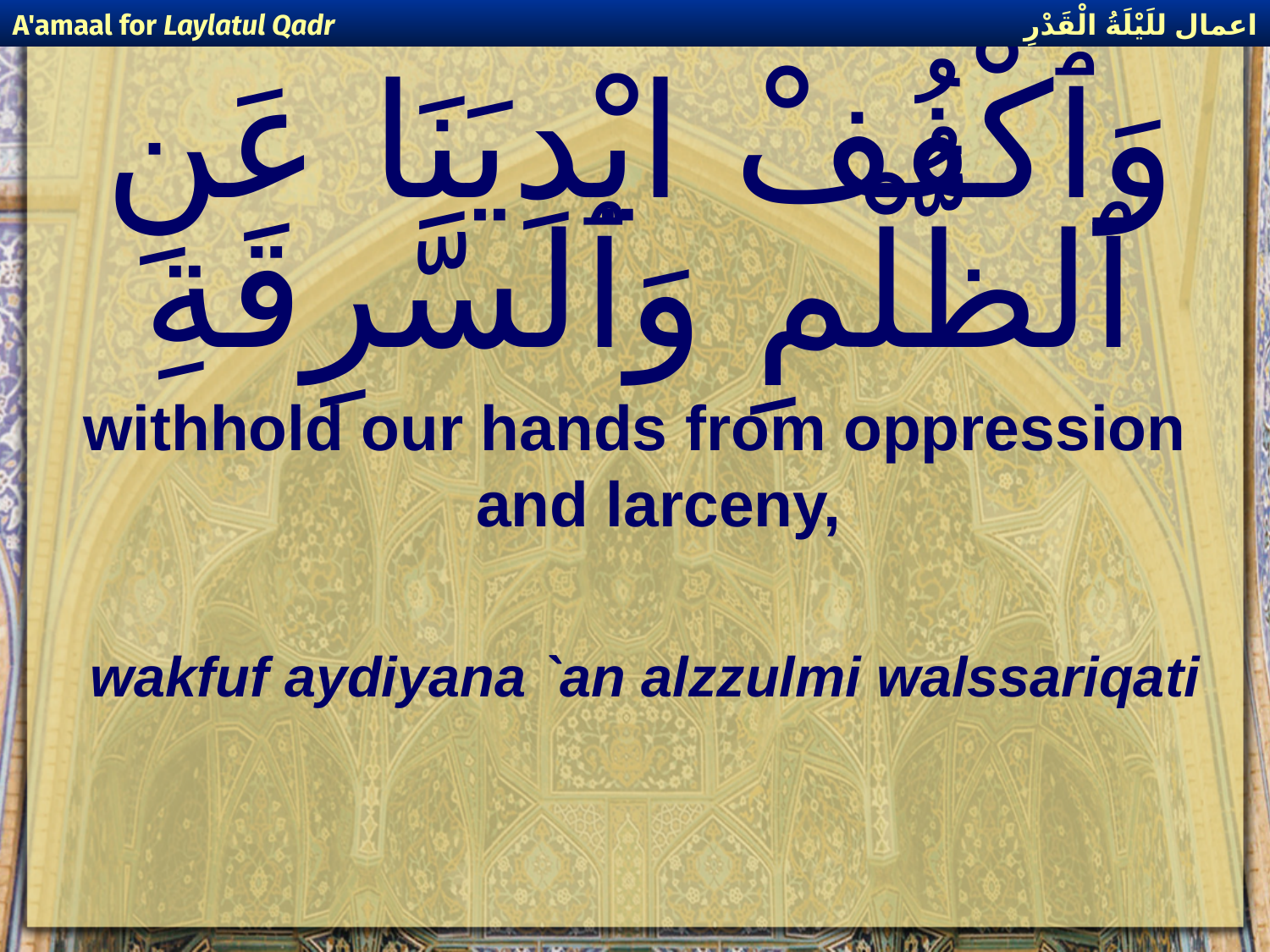

اعمال للَيْلَةُ الْقَدْرِ
A'amaal for Laylatul Qadr
# وَٱكْفُفْ ايْدِيَنَا عَنِ ٱلظُّلْمِ وَٱلسَّرِقَةِ
withhold our hands from oppression and larceny,
wakfuf aydiyana `an alzzulmi walssariqati